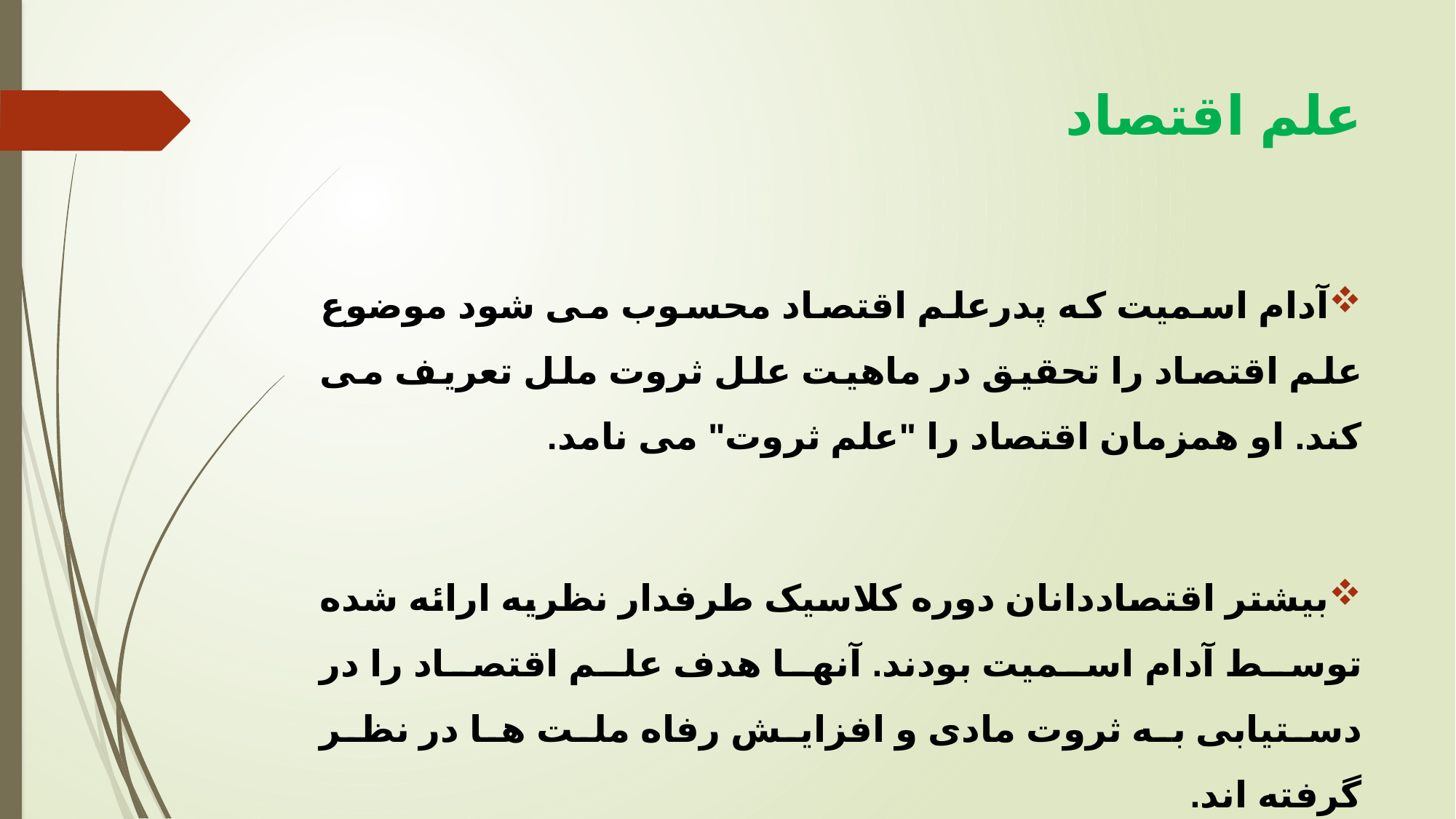

# علم اقتصاد
آدام اسمیت که پدرعلم اقتصاد محسوب می شود موضوع علم اقتصاد را تحقیق در ماهیت علل ثروت ملل تعریف می کند. او همزمان اقتصاد را "علم ثروت" می نامد.

بیشتر اقتصاددانان دوره کلاسیک طرفدار نظریه ارائه شده توسط آدام اسمیت بودند. آنها هدف علم اقتصاد را در دستیابی به ثروت مادی و افزایش رفاه ملت ها در نظر گرفته اند.